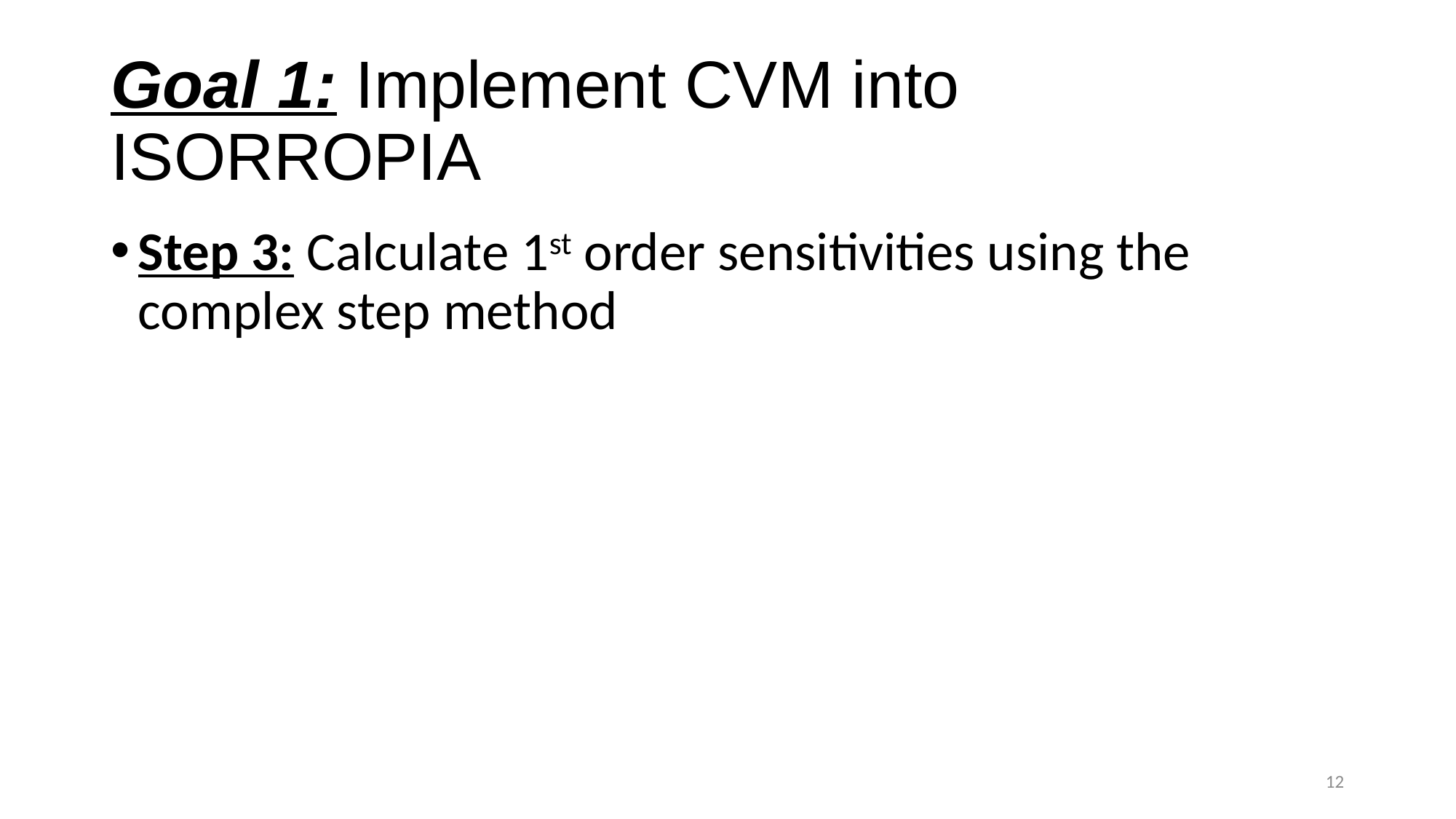

# Goal 1: Implement CVM into ISORROPIA
Step 3: Calculate 1st order sensitivities using the complex step method

12